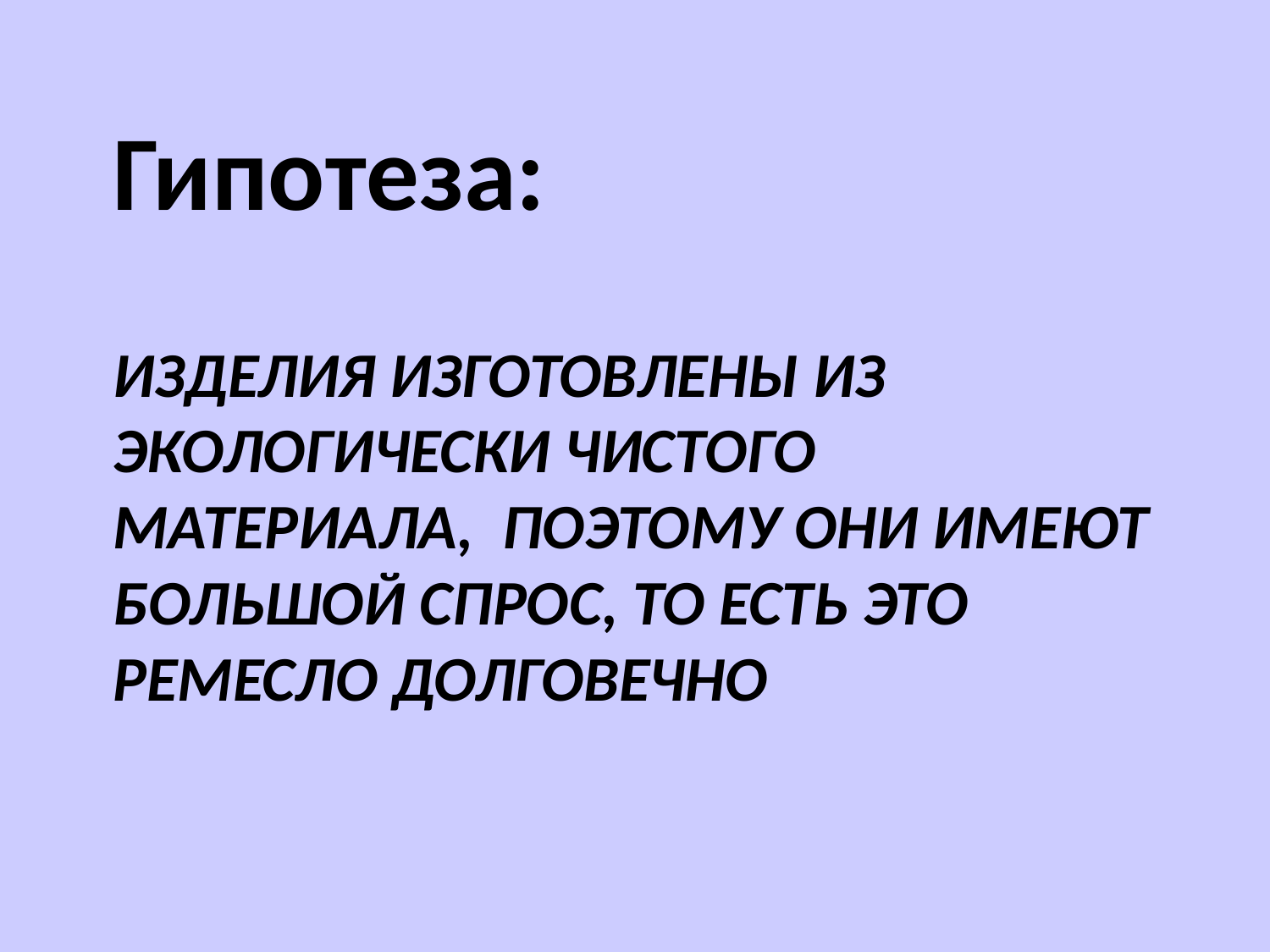

Гипотеза:
# изделия изготовлены из экологически чистого материала,  поэтому они имеют большой спрос, то есть это ремесло долговечно